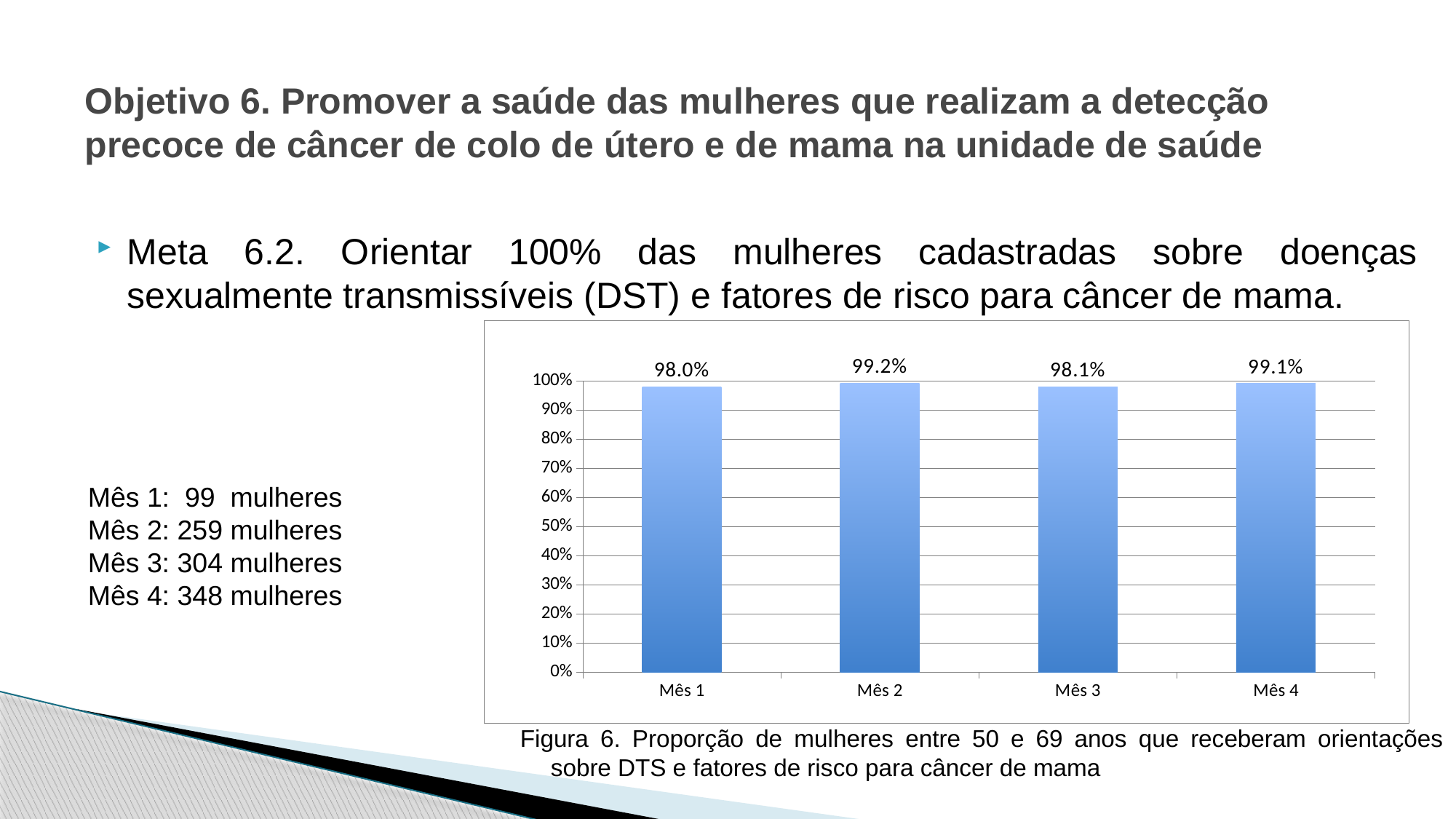

# Objetivo 6. Promover a saúde das mulheres que realizam a detecção precoce de câncer de colo de útero e de mama na unidade de saúde

Meta 6.2. Orientar 100% das mulheres cadastradas sobre doenças sexualmente transmissíveis (DST) e fatores de risco para câncer de mama.

### Chart

| Category | Proporção de mulheres entre 50 e 69 anos que receberam orientação sobre DSTs e fatores de risco para câncer de mama |
|---|---|
| Mês 1 | 0.9801980198019802 |
| Mês 2 | 0.9920634920634926 |
| Mês 3 | 0.9806451612903225 |
| Mês 4 | 0.9914529914529904 |
Mês 1:  99  mulheres
Mês 2: 259 mulheres
Mês 3: 304 mulheres
Mês 4: 348 mulheres
Figura 6. Proporção de mulheres entre 50 e 69 anos que receberam orientações sobre DTS e fatores de risco para câncer de mama